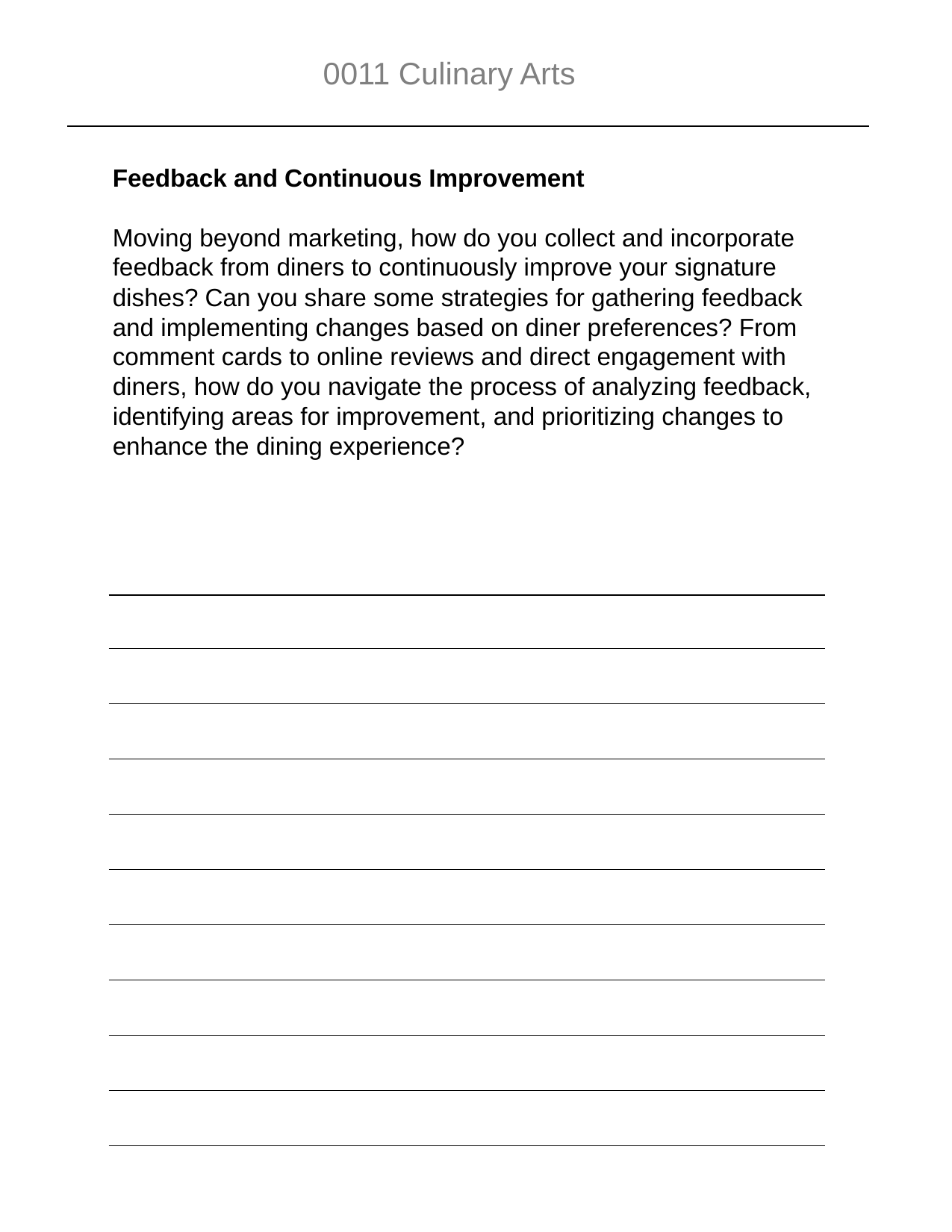

0011 Culinary Arts
Feedback and Continuous Improvement

Moving beyond marketing, how do you collect and incorporate feedback from diners to continuously improve your signature dishes? Can you share some strategies for gathering feedback and implementing changes based on diner preferences? From comment cards to online reviews and direct engagement with diners, how do you navigate the process of analyzing feedback, identifying areas for improvement, and prioritizing changes to enhance the dining experience?
|  |
| --- |
|  |
|  |
|  |
|  |
|  |
|  |
|  |
|  |
|  |